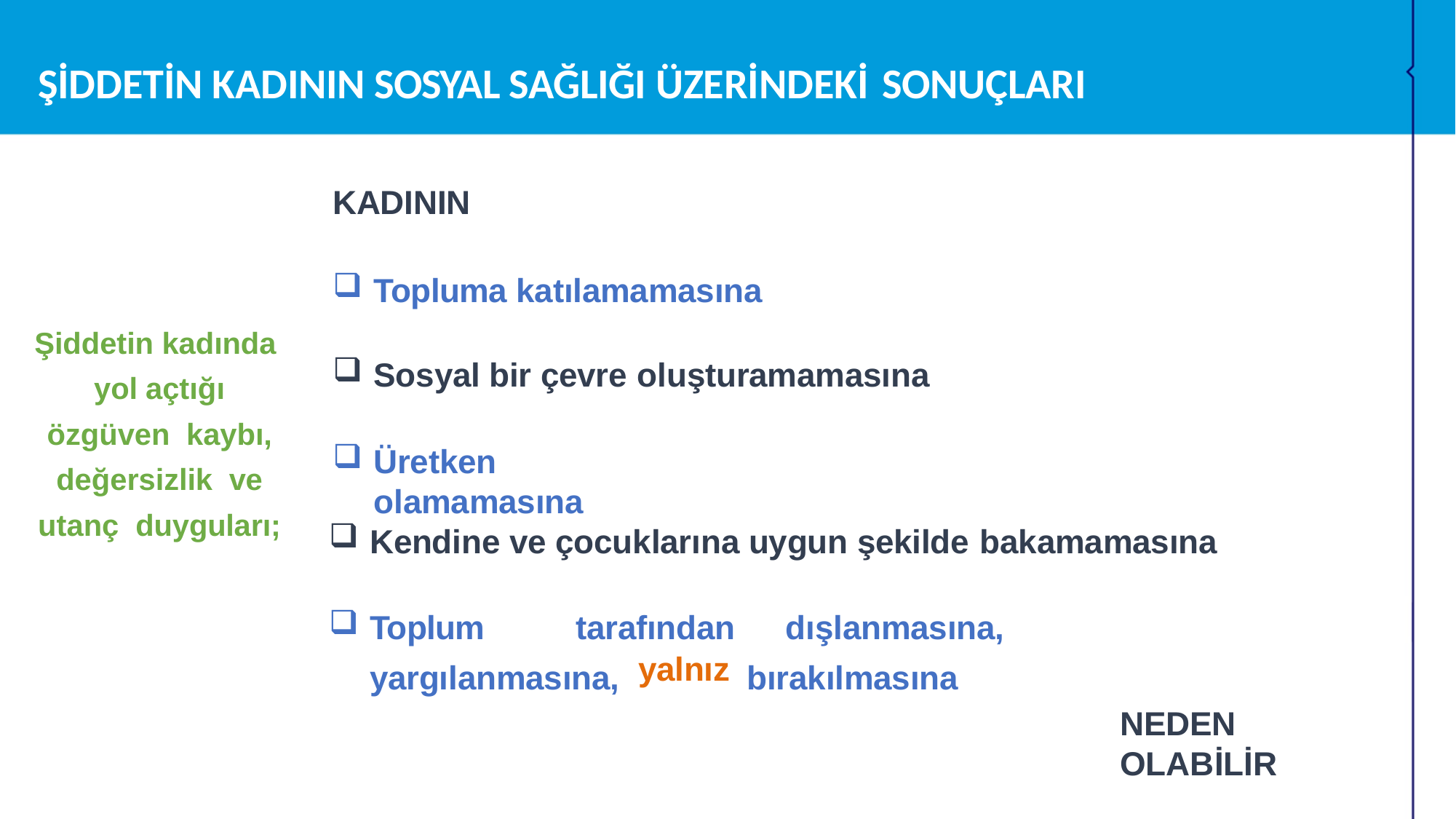

# ŞİDDETİN KADININ SOSYAL SAĞLIĞI ÜZERİNDEKİ SONUÇLARI
KADININ

Topluma katılamamasına
Şiddetin kadında  yol açtığı özgüven  kaybı, değersizlik  ve utanç  duyguları;
Sosyal bir çevre oluşturamamasına

Üretken olamamasına
Kendine ve çocuklarına uygun şekilde bakamamasına
Toplum	tarafından	dışlanmasına,     yargılanmasına,              bırakılmasına
yalnız
NEDEN OLABİLİR